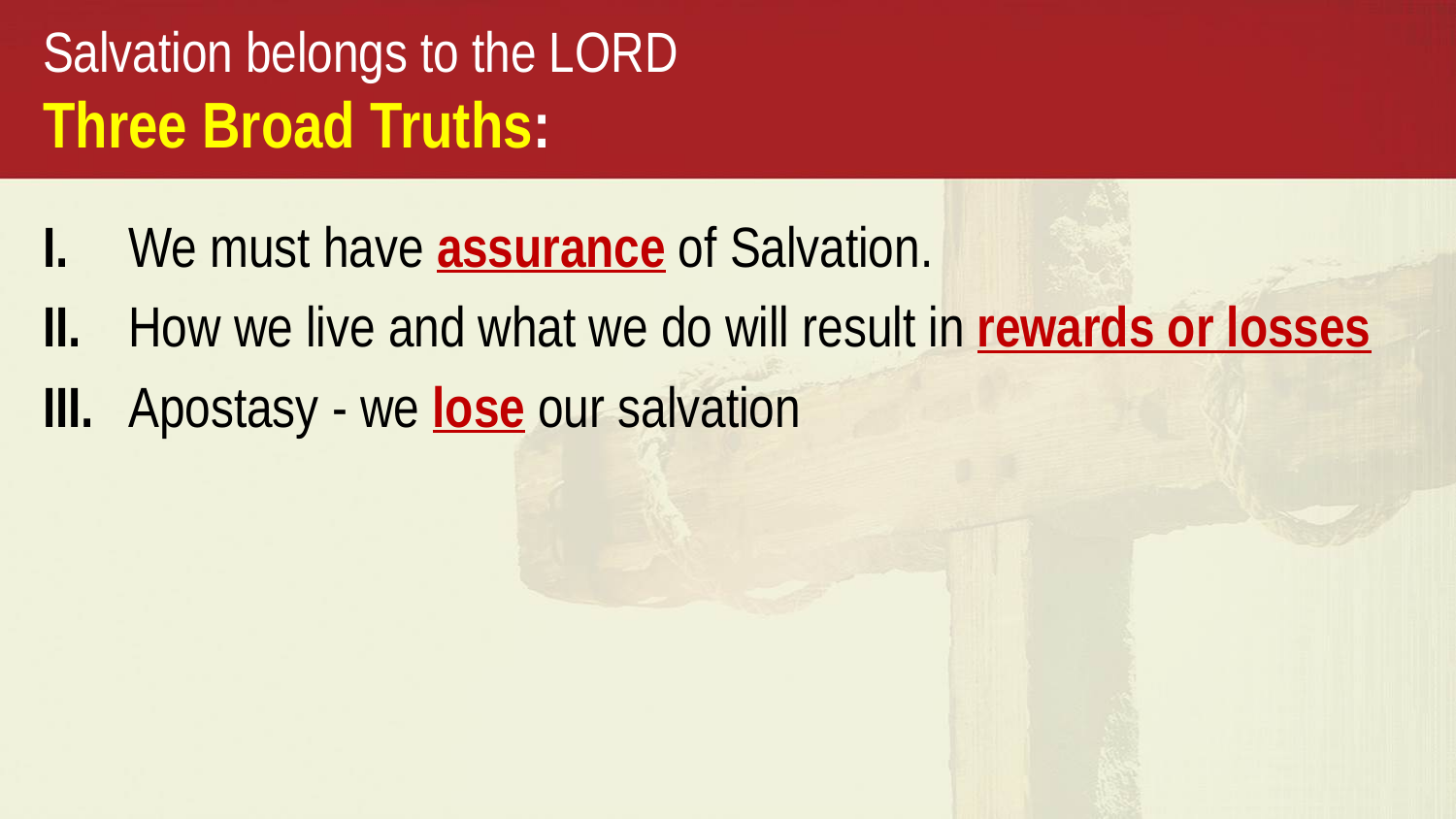

Salvation belongs to the LORD
Three Broad Truths:
I. 		We must have assurance of Salvation.
II. 		How we live and what we do will result in rewards or losses
III. 	Apostasy - we lose our salvation